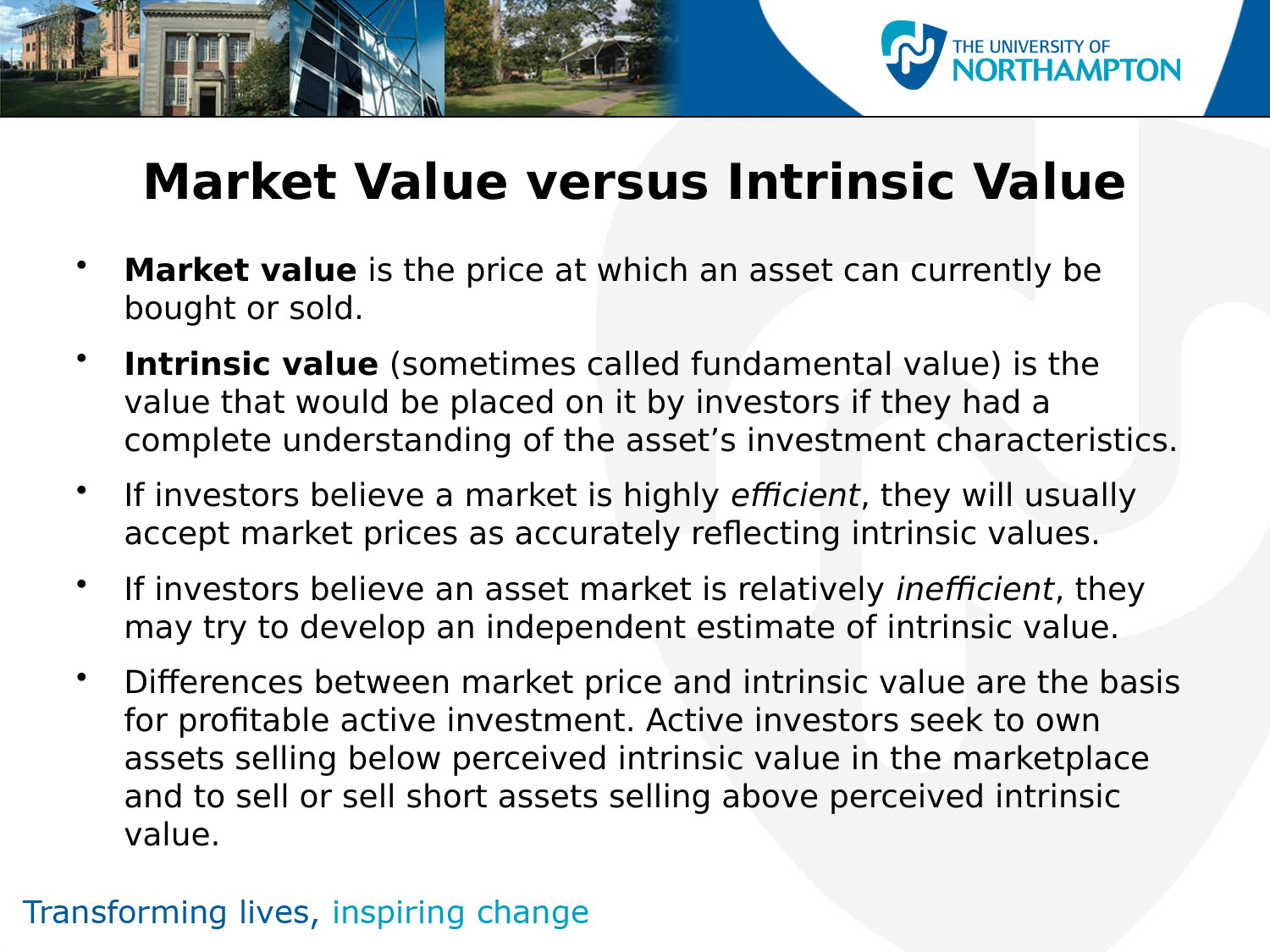

# Market Value versus Intrinsic Value
Market value is the price at which an asset can currently be bought or sold.
Intrinsic value (sometimes called fundamental value) is the value that would be placed on it by investors if they had a complete understanding of the asset’s investment characteristics.
If investors believe a market is highly efficient, they will usually accept market prices as accurately reflecting intrinsic values.
If investors believe an asset market is relatively inefficient, they may try to develop an independent estimate of intrinsic value.
Differences between market price and intrinsic value are the basis for profitable active investment. Active investors seek to own assets selling below perceived intrinsic value in the marketplace and to sell or sell short assets selling above perceived intrinsic value.